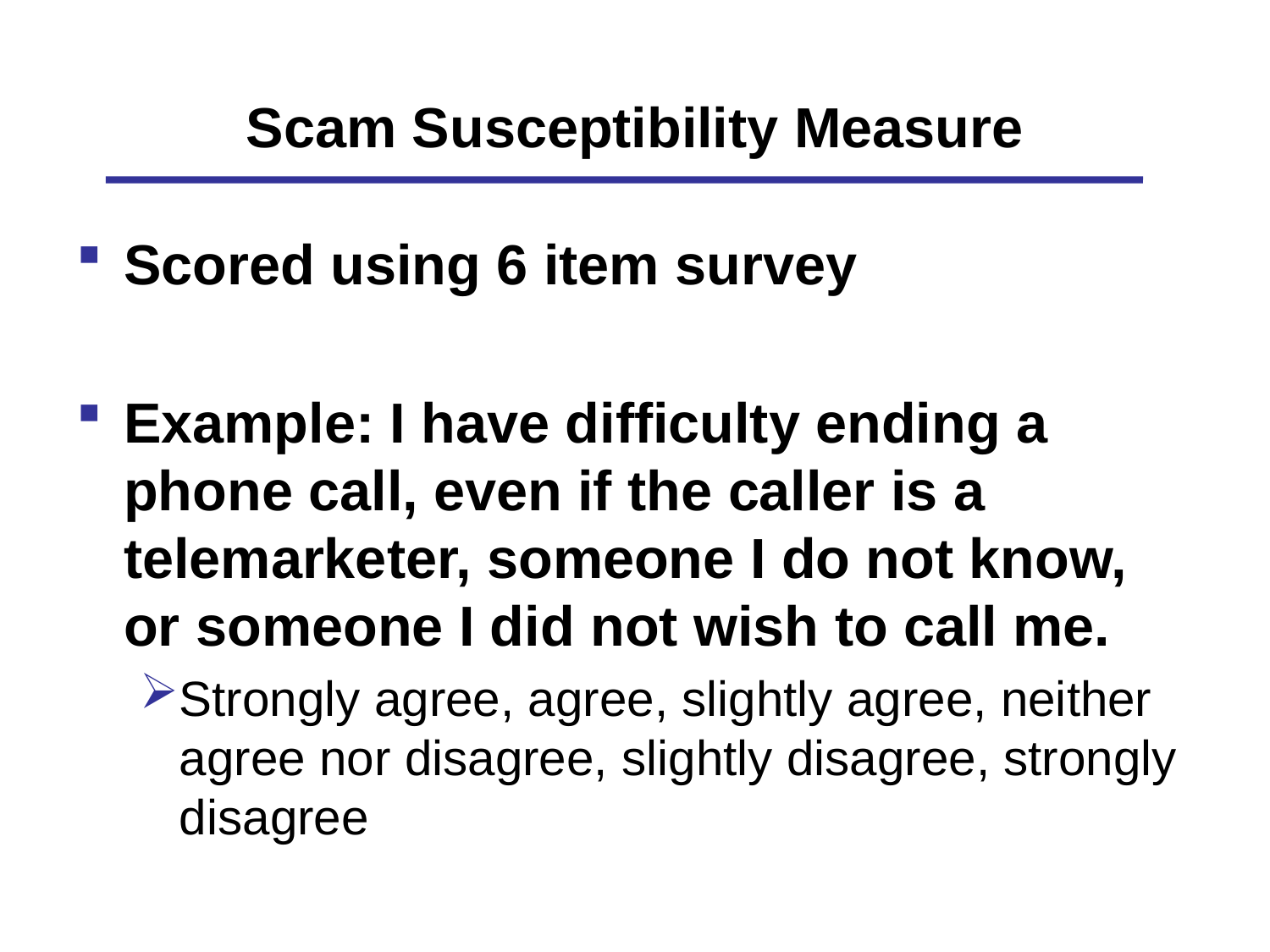

# Scam Susceptibility Measure
Scored using 6 item survey

Example: I have difficulty ending a phone call, even if the caller is a telemarketer, someone I do not know, or someone I did not wish to call me.
Strongly agree, agree, slightly agree, neither agree nor disagree, slightly disagree, strongly disagree
12